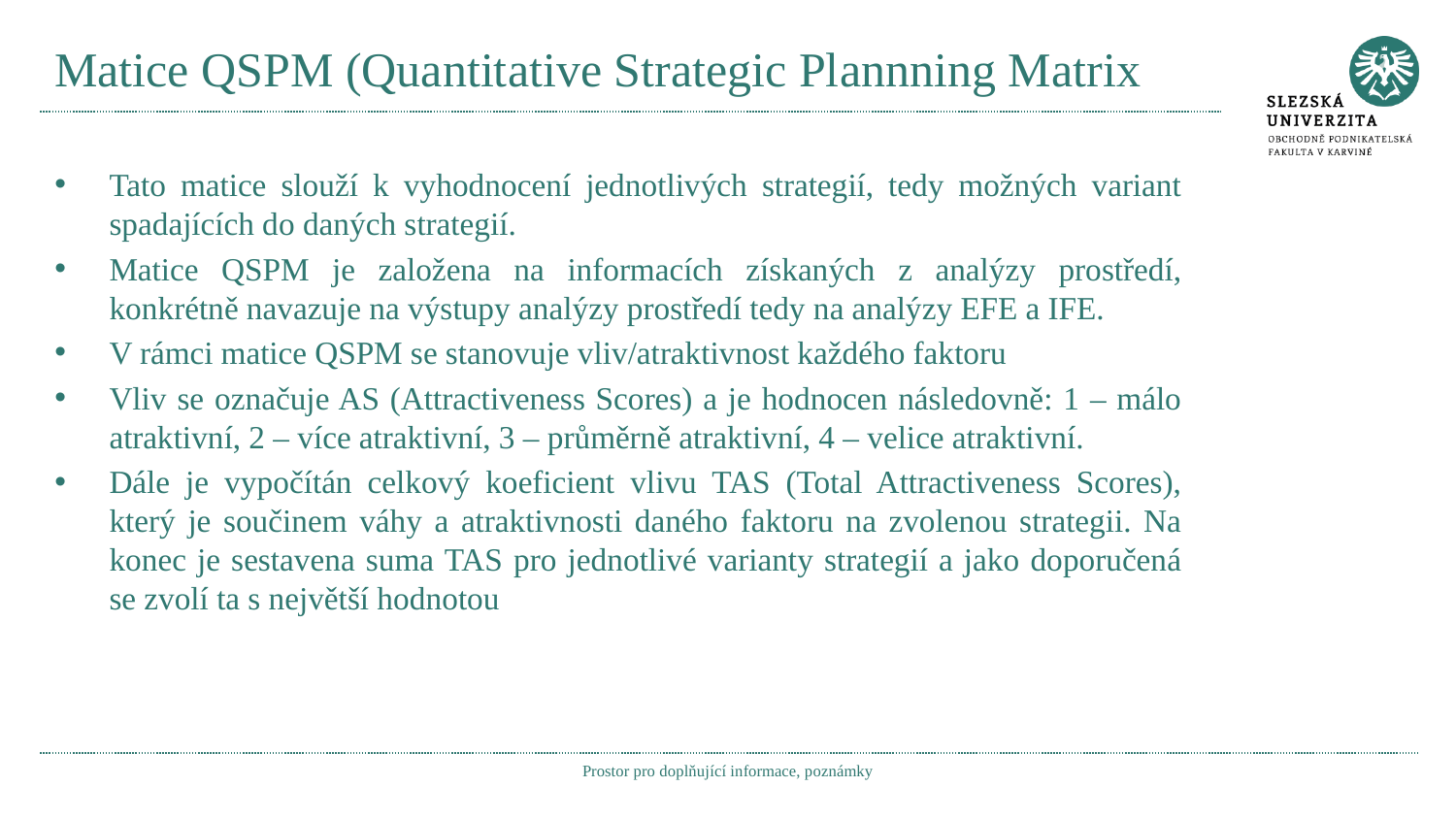

# Matice QSPM (Quantitative Strategic Plannning Matrix
Tato matice slouží k vyhodnocení jednotlivých strategií, tedy možných variant spadajících do daných strategií.
Matice QSPM je založena na informacích získaných z analýzy prostředí, konkrétně navazuje na výstupy analýzy prostředí tedy na analýzy EFE a IFE.
V rámci matice QSPM se stanovuje vliv/atraktivnost každého faktoru
Vliv se označuje AS (Attractiveness Scores) a je hodnocen následovně: 1 – málo atraktivní, 2 – více atraktivní, 3 – průměrně atraktivní, 4 – velice atraktivní.
Dále je vypočítán celkový koeficient vlivu TAS (Total Attractiveness Scores), který je součinem váhy a atraktivnosti daného faktoru na zvolenou strategii. Na konec je sestavena suma TAS pro jednotlivé varianty strategií a jako doporučená se zvolí ta s největší hodnotou

Prostor pro doplňující informace, poznámky